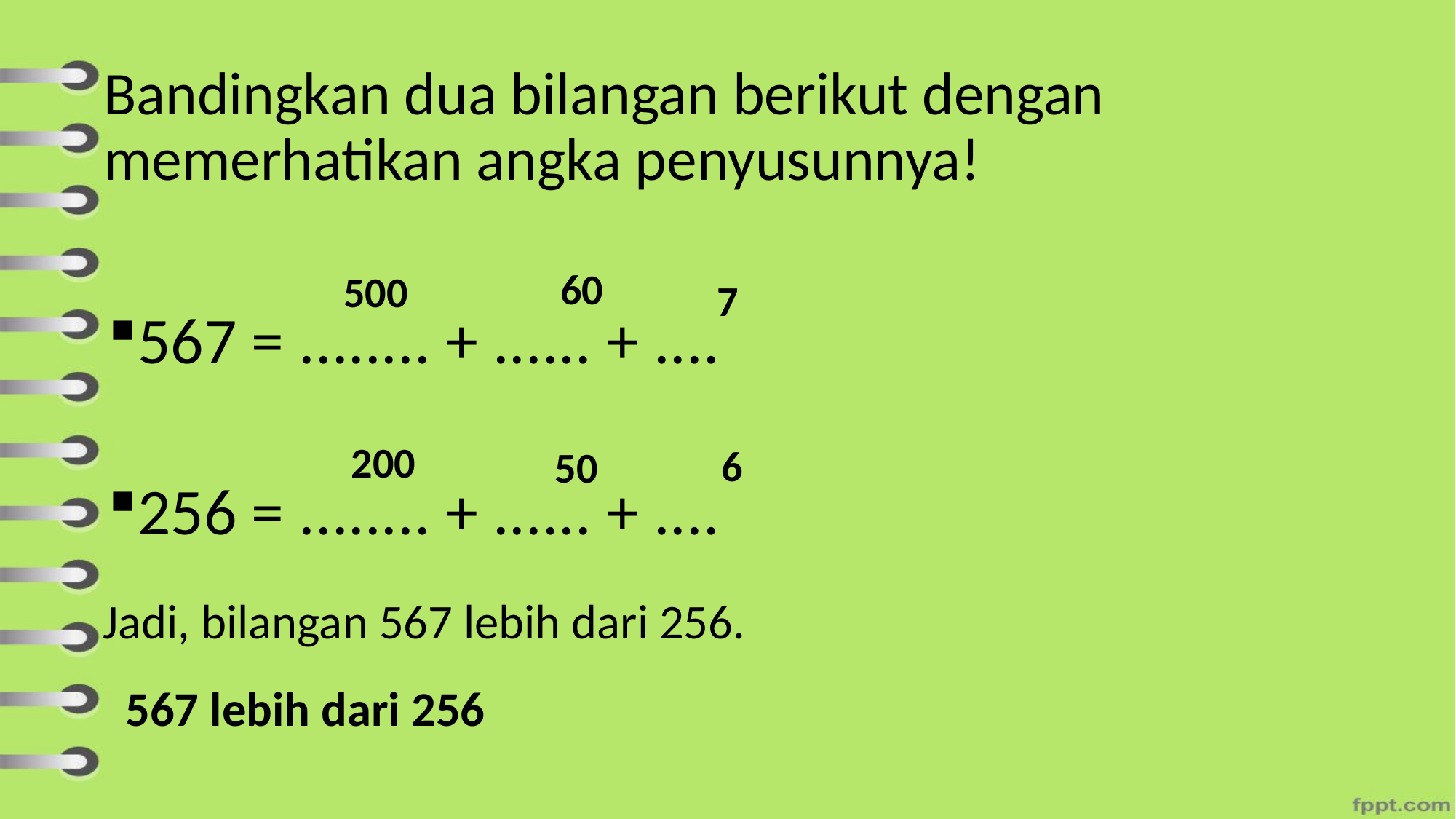

# Bandingkan dua bilangan berikut dengan memerhatikan angka penyusunnya!

567 = ........ + ...... + ....

256 = ........ + ...... + ....
60
500
7
200
6
50
Jadi, bilangan 567 lebih dari 256.
567 lebih dari 256